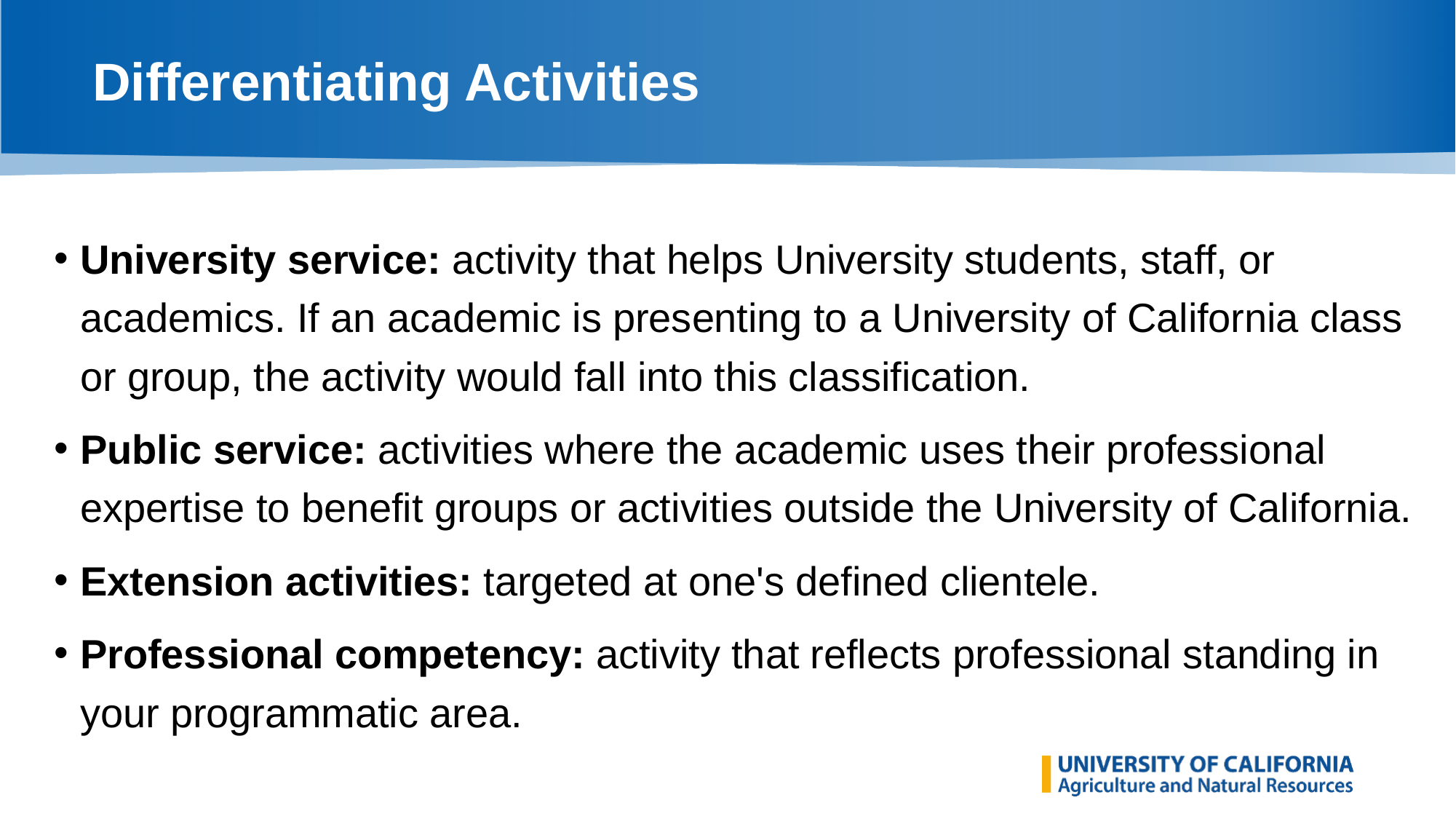

# Differentiating Activities
University service: activity that helps University students, staff, or academics. If an academic is presenting to a University of California class or group, the activity would fall into this classification.
Public service: activities where the academic uses their professional expertise to benefit groups or activities outside the University of California.
Extension activities: targeted at one's defined clientele.
Professional competency: activity that reflects professional standing in your programmatic area.